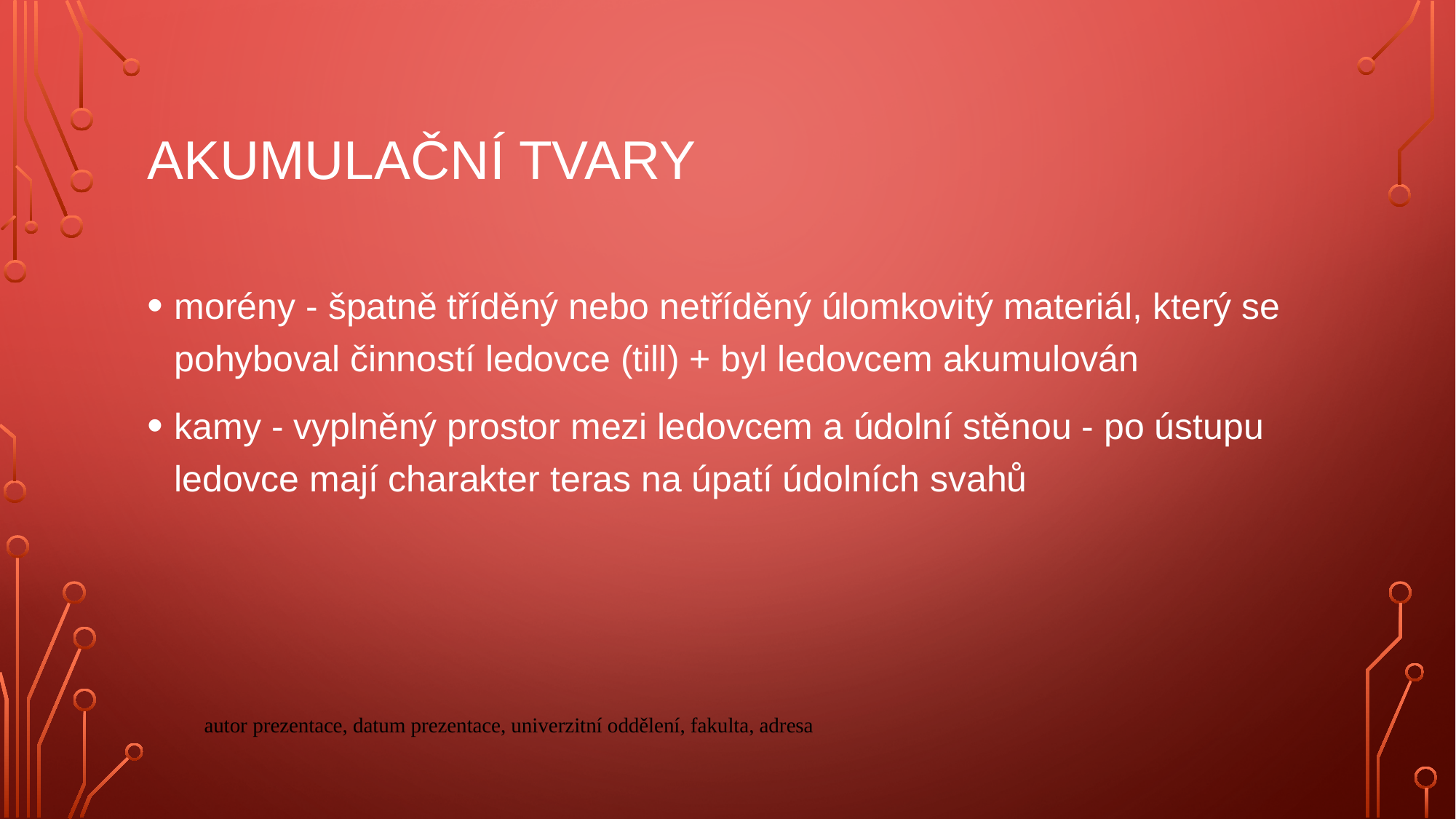

# Akumulační tvary
morény - špatně tříděný nebo netříděný úlomkovitý materiál, který se pohyboval činností ledovce (till) + byl ledovcem akumulován
kamy - vyplněný prostor mezi ledovcem a údolní stěnou - po ústupu ledovce mají charakter teras na úpatí údolních svahů
autor prezentace, datum prezentace, univerzitní oddělení, fakulta, adresa